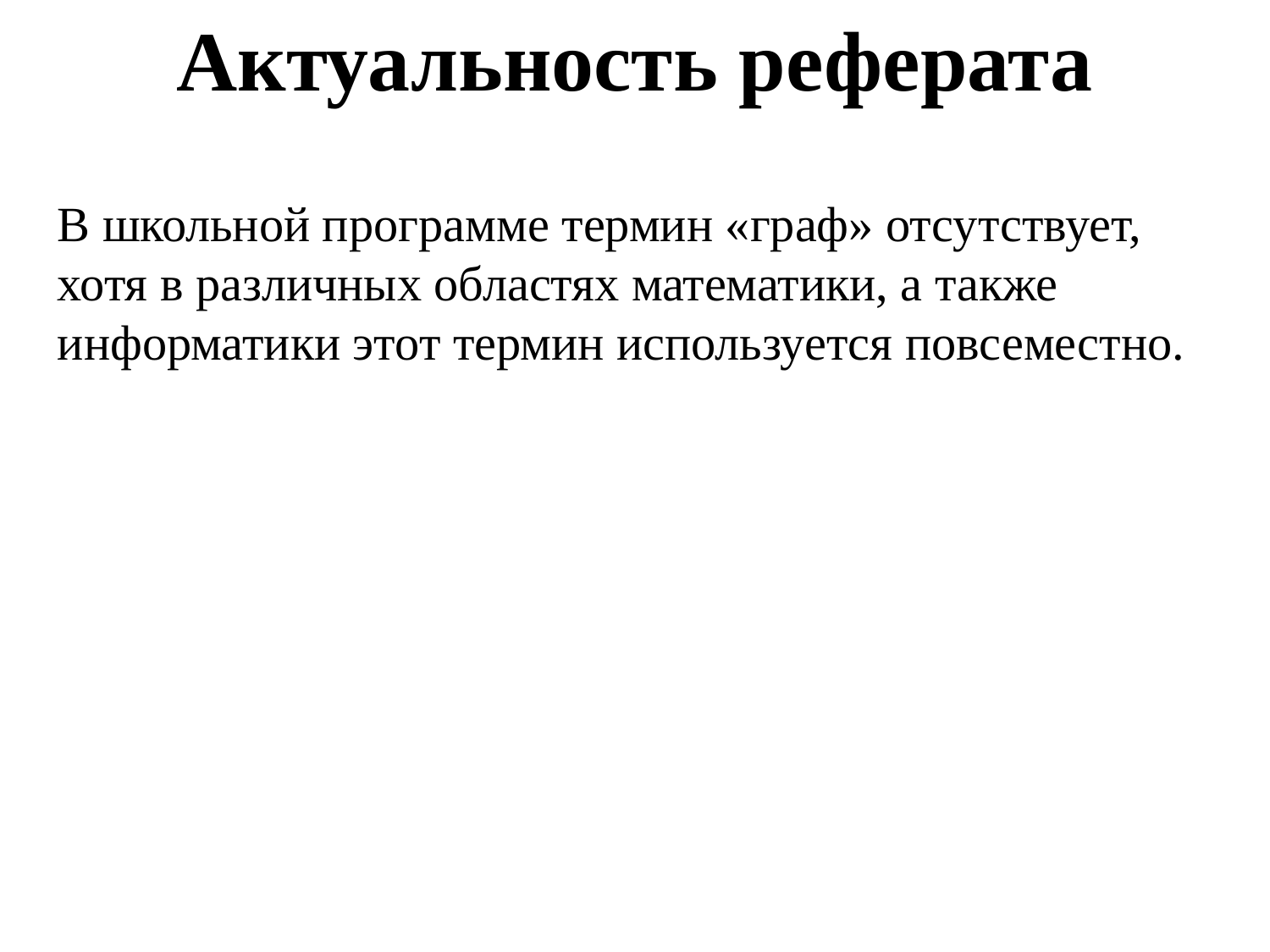

Актуальность реферата
В школьной программе термин «граф» отсутствует, хотя в различных областях математики, а также информатики этот термин используется повсеместно.